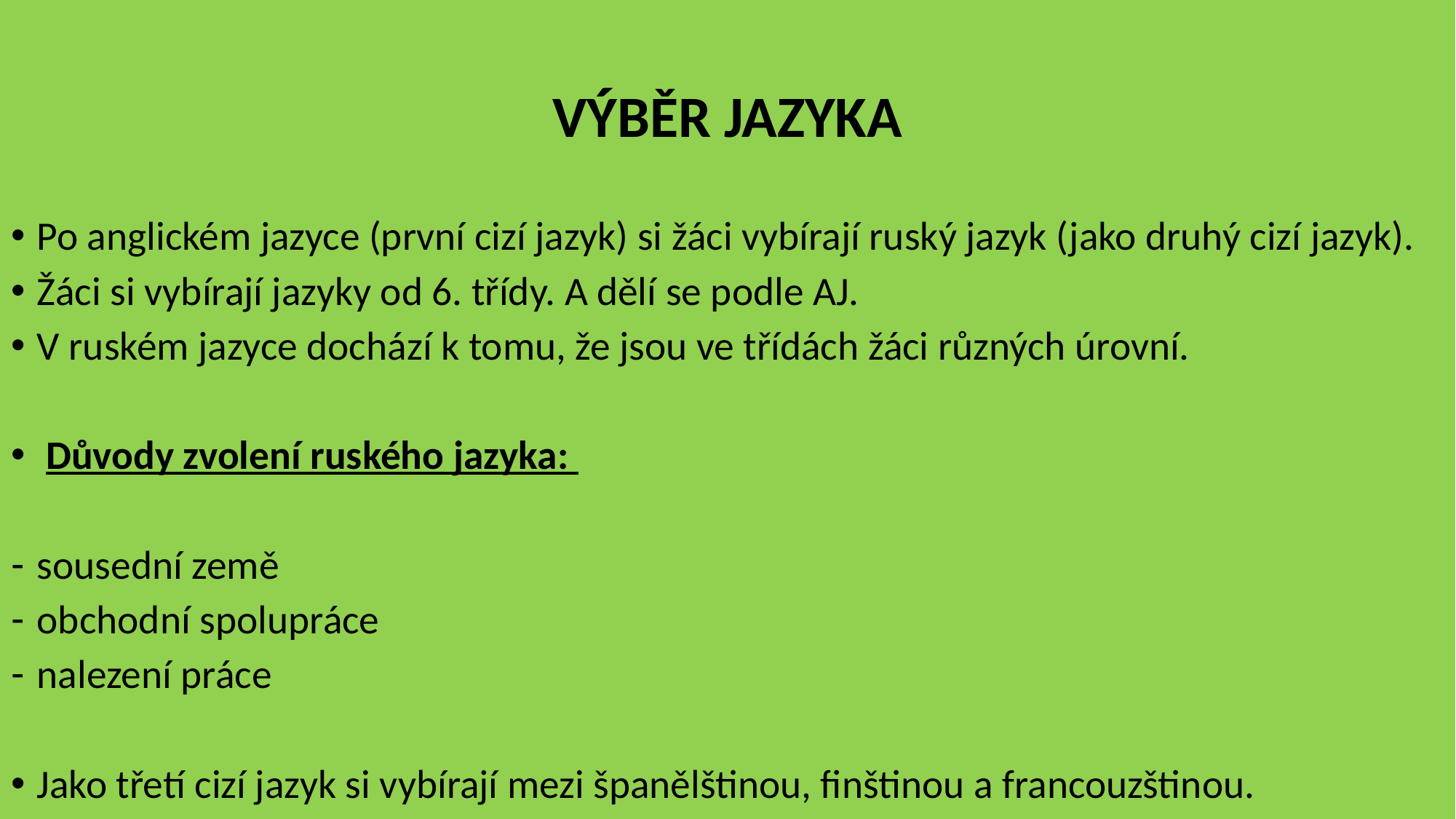

VÝBĚR JAZYKA

Po anglickém jazyce (první cizí jazyk) si žáci vybírají ruský jazyk (jako druhý cizí jazyk).
Žáci si vybírají jazyky od 6. třídy. A dělí se podle AJ.
V ruském jazyce dochází k tomu, že jsou ve třídách žáci různých úrovní.

 Důvody zvolení ruského jazyka:

sousední země
obchodní spolupráce
nalezení práce

Jako třetí cizí jazyk si vybírají mezi španělštinou, finštinou a francouzštinou.